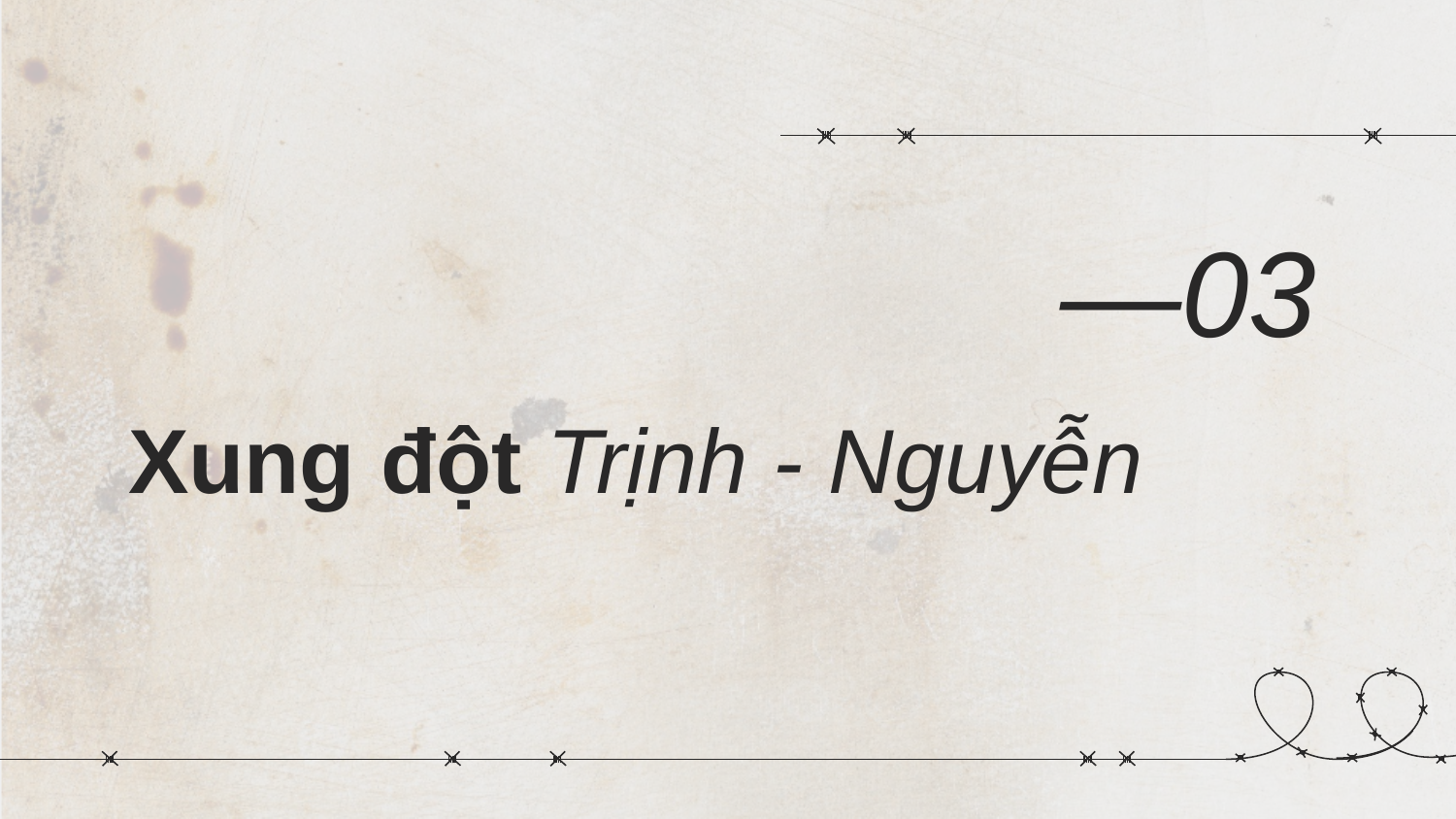

—03
# Xung đột Trịnh - Nguyễn